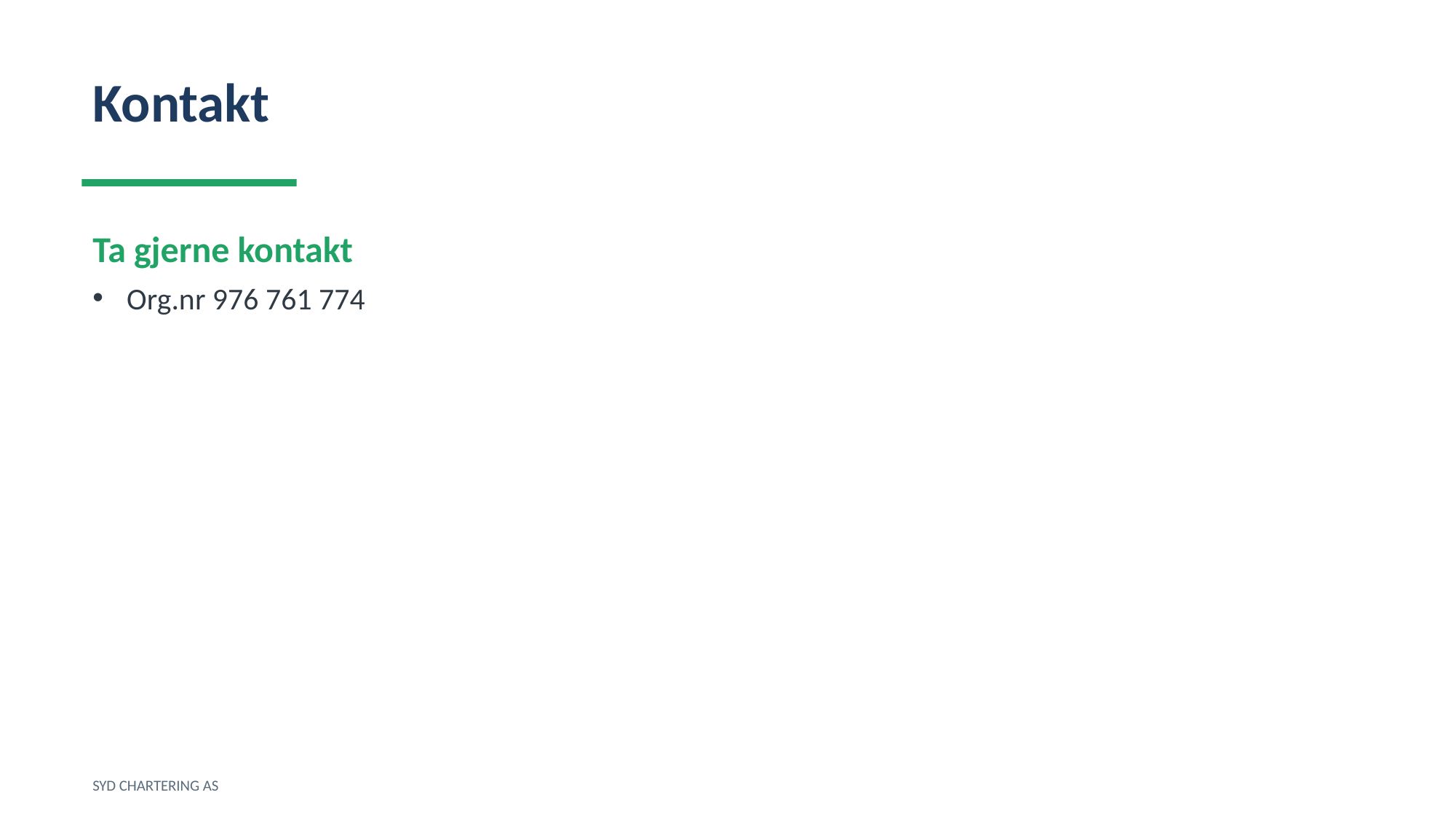

Kontakt

Ta gjerne kontakt
Org.nr 976 761 774
SYD CHARTERING AS